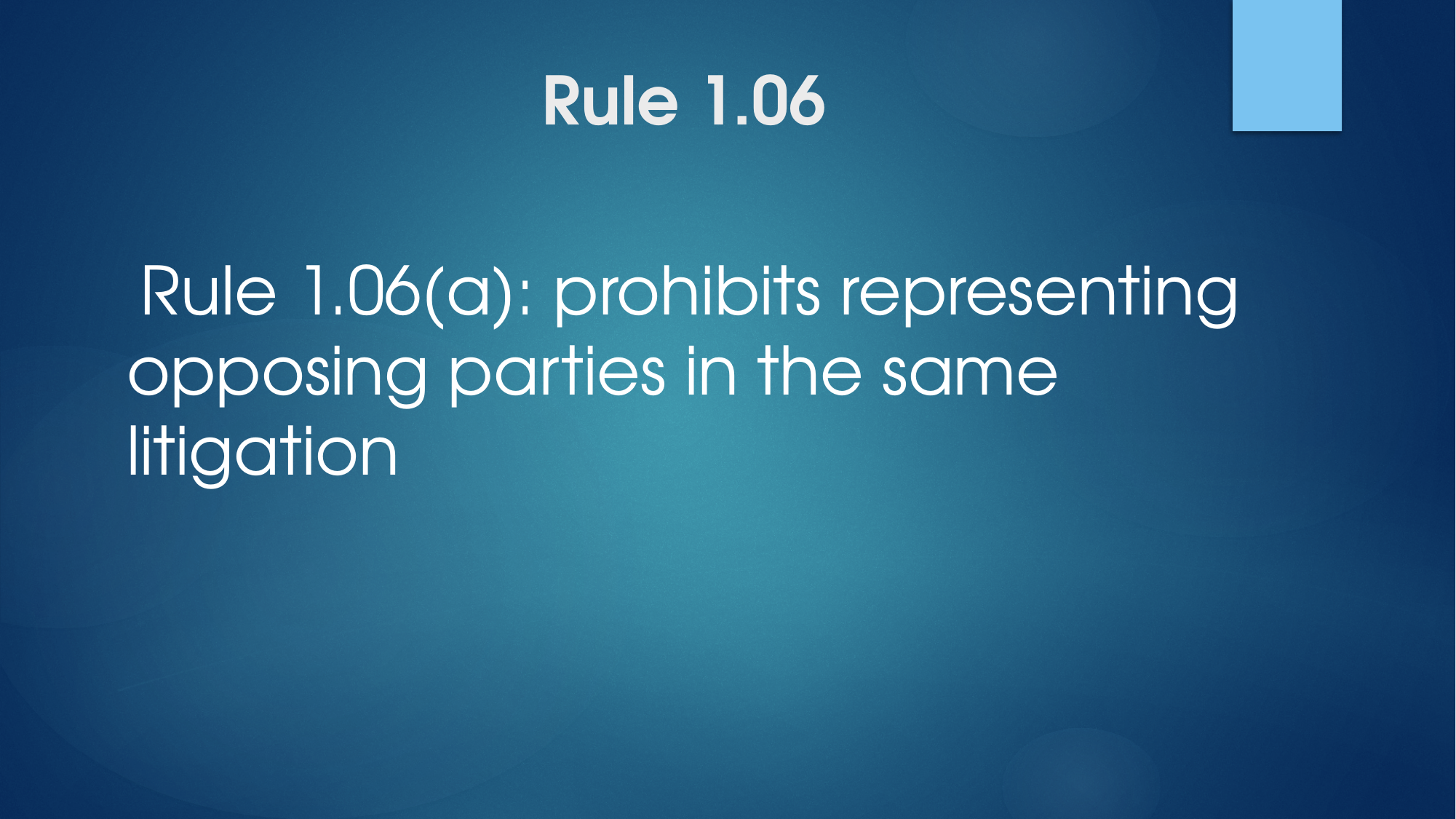

Rule 1.06

    Rule 1.06(a): prohibits representing opposing parties in the same litigation